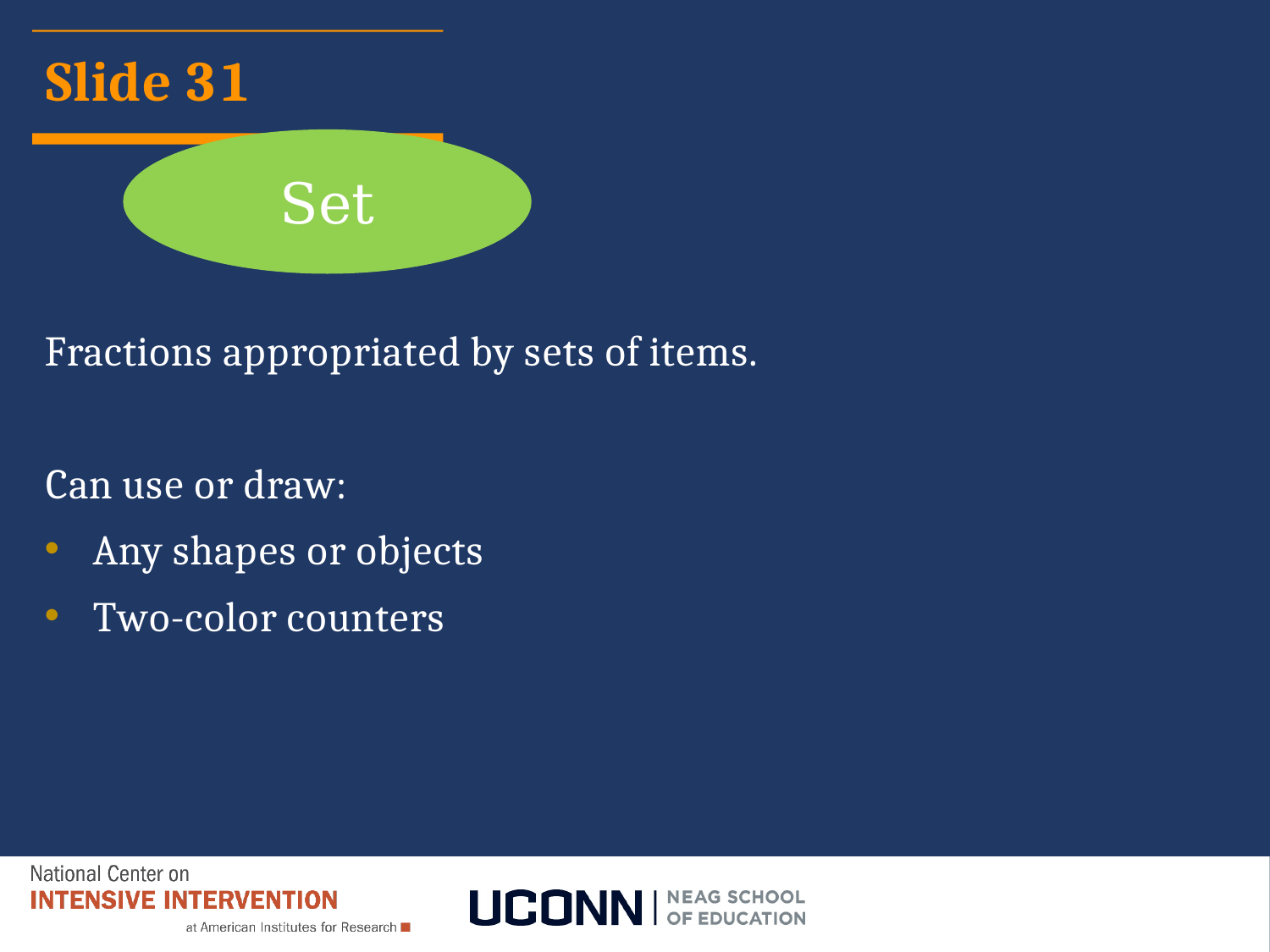

Fractions
# Slide 31
Set
Fractions appropriated by sets of items.

Can use or draw:
Any shapes or objects
Two-color counters